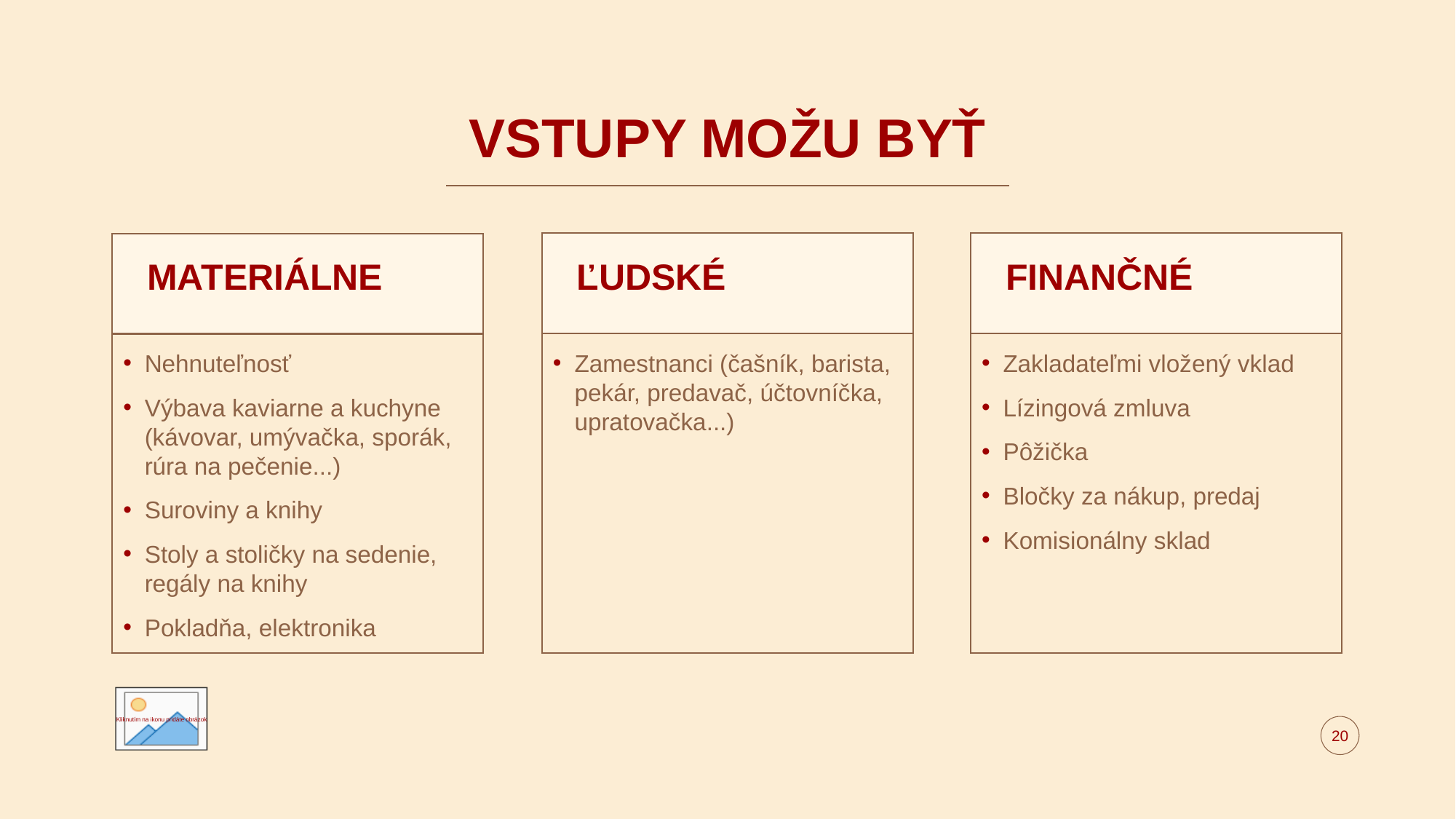

# VSTUPY MOŽU BYŤ
MATERIÁLNE
ĽUDSKÉ
FINANČNÉ

Zamestnanci (čašník, barista, pekár, predavač, účtovníčka, upratovačka...)
Zakladateľmi vložený vklad
Lízingová zmluva
Pôžička
Bločky za nákup, predaj
Komisionálny sklad
Nehnuteľnosť
Výbava kaviarne a kuchyne (kávovar, umývačka, sporák, rúra na pečenie...)
Suroviny a knihy
Stoly a stoličky na sedenie, regály na knihy
Pokladňa, elektronika

20